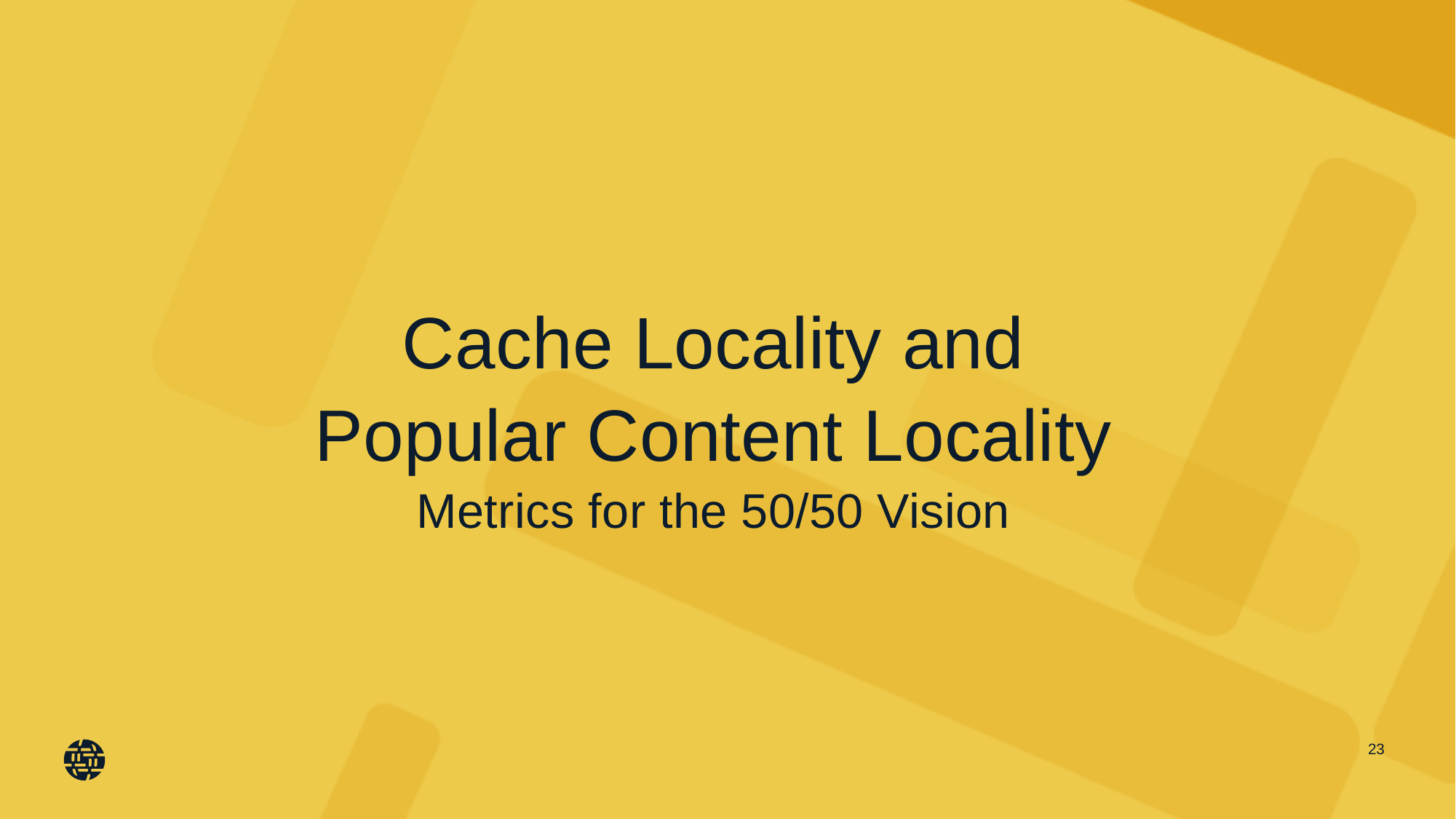

Cache Locality and
Popular Content Locality
Metrics for the 50/50 Vision
23